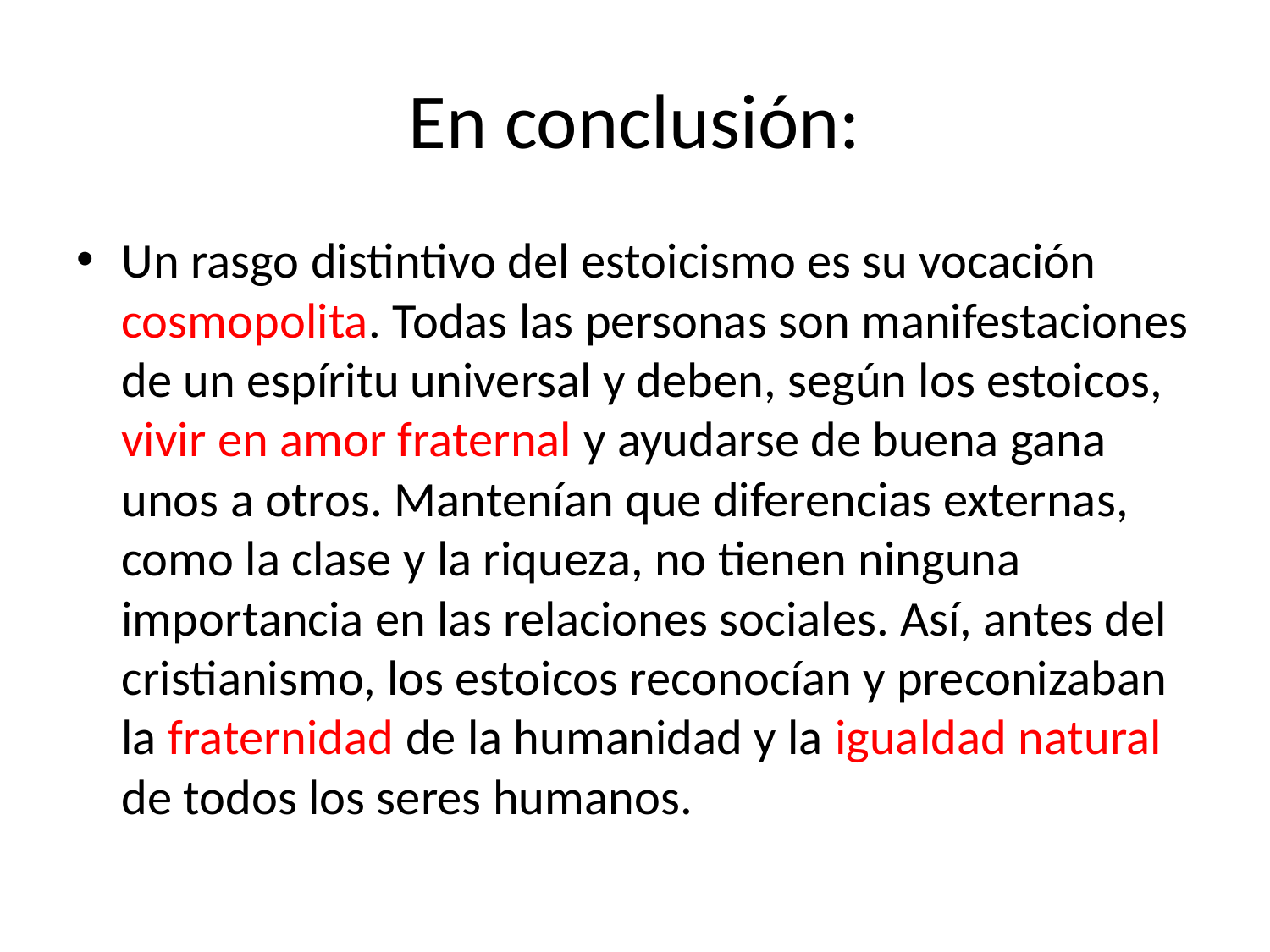

# En conclusión:
Un rasgo distintivo del estoicismo es su vocación cosmopolita. Todas las personas son manifestaciones de un espíritu universal y deben, según los estoicos, vivir en amor fraternal y ayudarse de buena gana unos a otros. Mantenían que diferencias externas, como la clase y la riqueza, no tienen ninguna importancia en las relaciones sociales. Así, antes del cristianismo, los estoicos reconocían y preconizaban la fraternidad de la humanidad y la igualdad natural de todos los seres humanos.